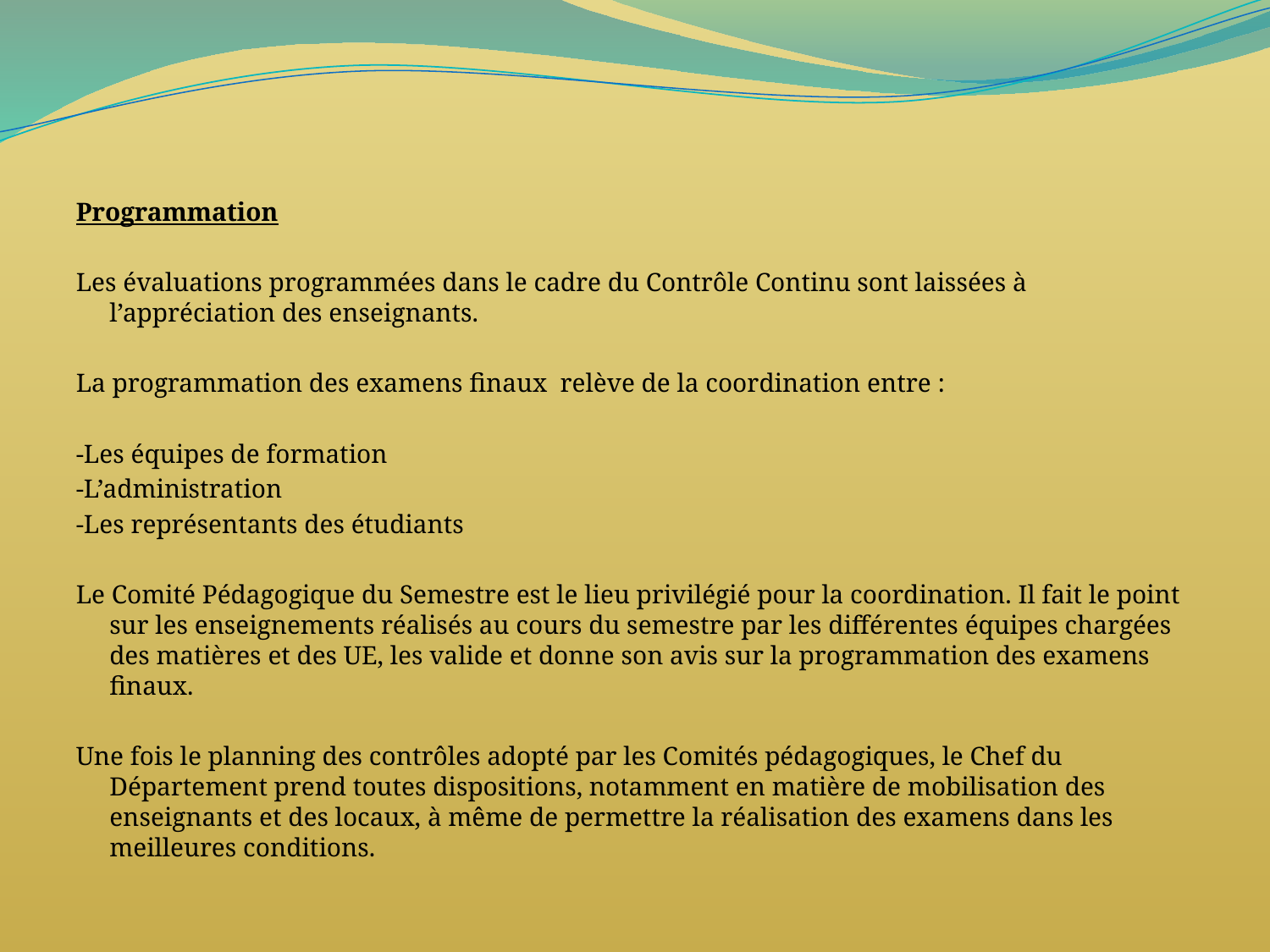

Programmation

Les évaluations programmées dans le cadre du Contrôle Continu sont laissées à l’appréciation des enseignants.

La programmation des examens finaux  relève de la coordination entre :

-Les équipes de formation
-L’administration
-Les représentants des étudiants

Le Comité Pédagogique du Semestre est le lieu privilégié pour la coordination. Il fait le point sur les enseignements réalisés au cours du semestre par les différentes équipes chargées des matières et des UE, les valide et donne son avis sur la programmation des examens finaux.

Une fois le planning des contrôles adopté par les Comités pédagogiques, le Chef du Département prend toutes dispositions, notamment en matière de mobilisation des enseignants et des locaux, à même de permettre la réalisation des examens dans les meilleures conditions.